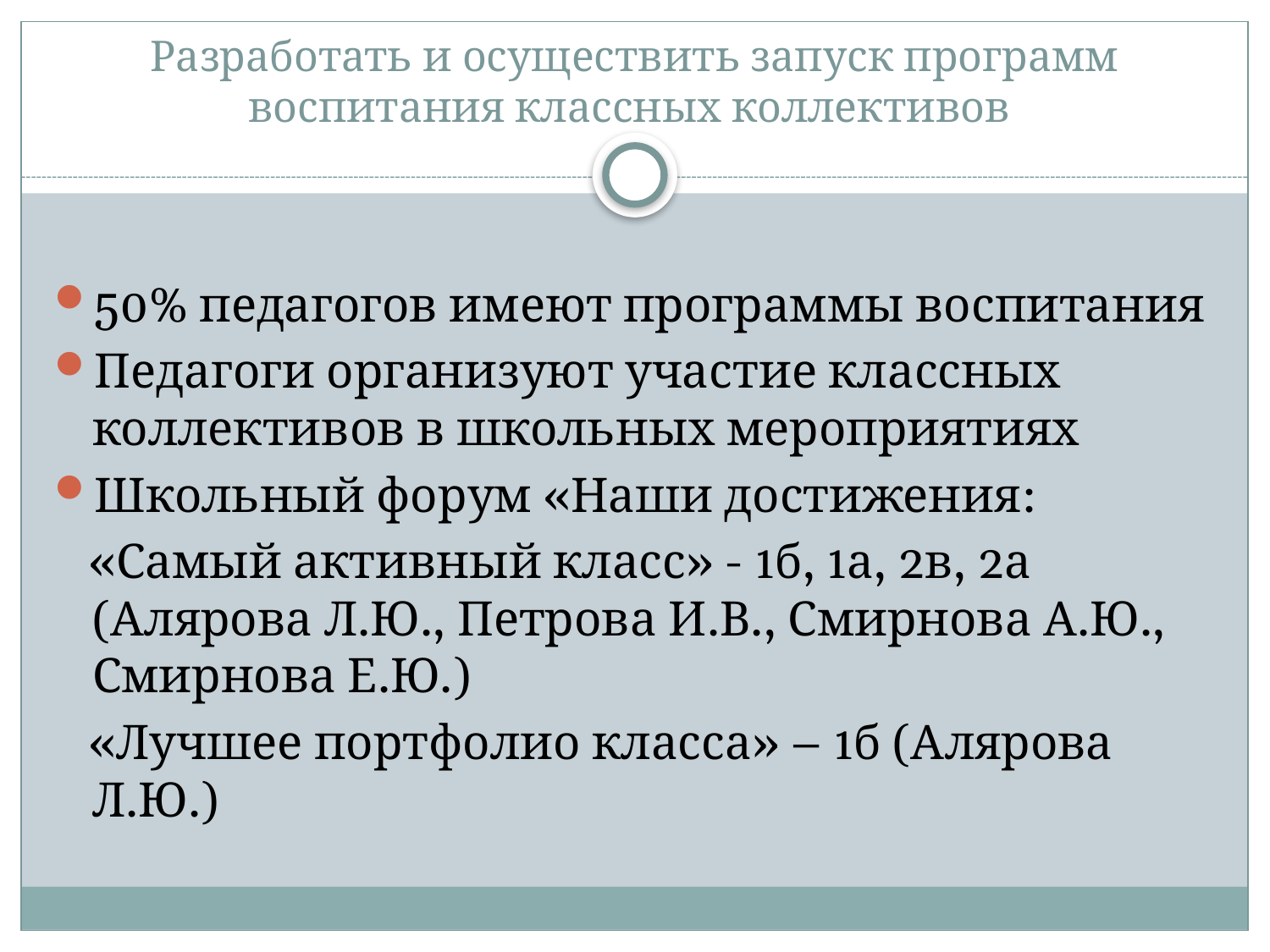

# Разработать и осуществить запуск программ воспитания классных коллективов
50% педагогов имеют программы воспитания
Педагоги организуют участие классных коллективов в школьных мероприятиях
Школьный форум «Наши достижения:
   «Самый активный класс» - 1б, 1а, 2в, 2а  (Алярова Л.Ю., Петрова И.В., Смирнова А.Ю., Смирнова Е.Ю.)
   «Лучшее портфолио класса» – 1б (Алярова Л.Ю.)